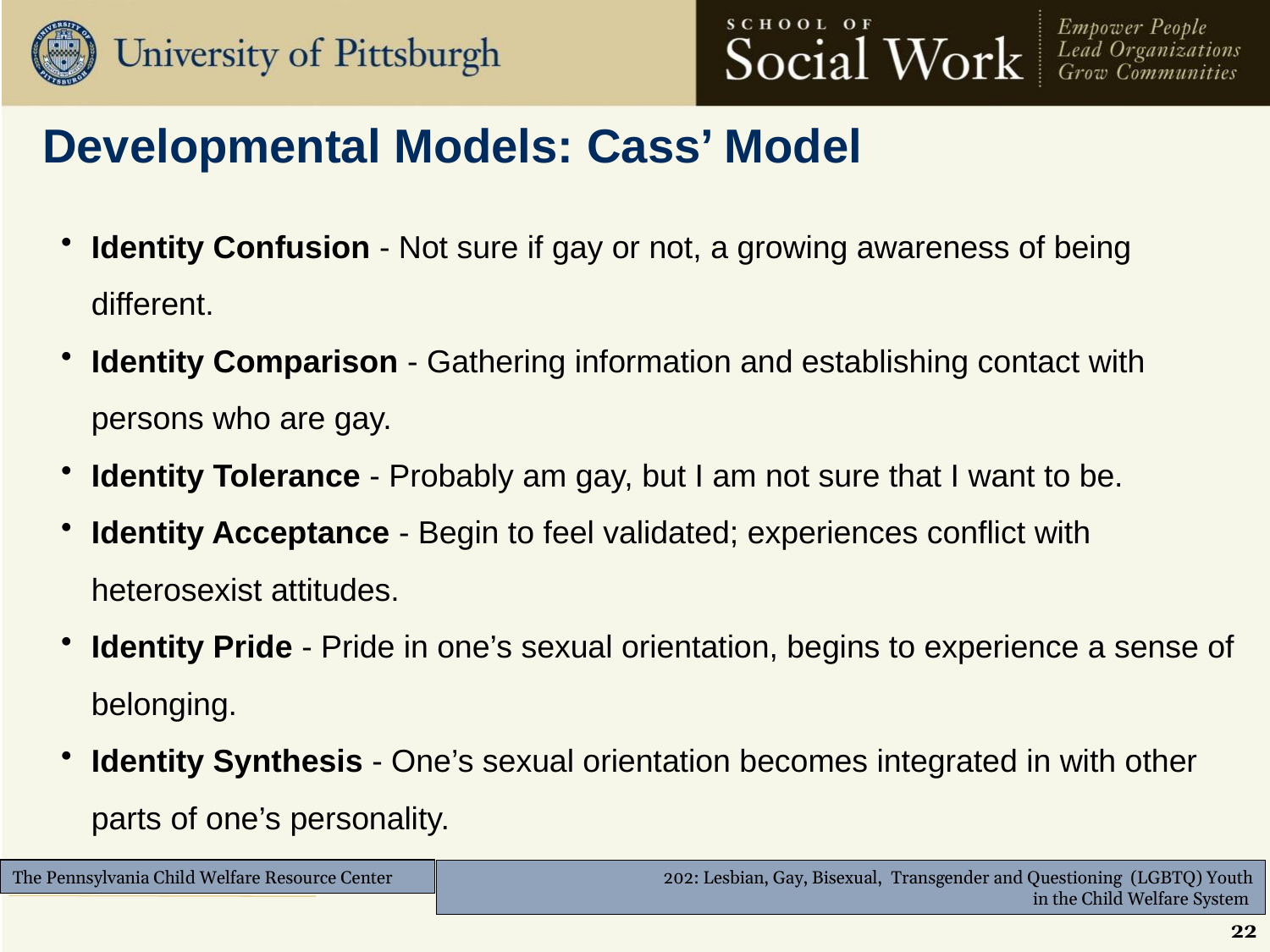

# Developmental Models: Cass’ Model
Identity Confusion - Not sure if gay or not, a growing awareness of being different.
Identity Comparison - Gathering information and establishing contact with persons who are gay.
Identity Tolerance - Probably am gay, but I am not sure that I want to be.
Identity Acceptance - Begin to feel validated; experiences conflict with heterosexist attitudes.
Identity Pride - Pride in one’s sexual orientation, begins to experience a sense of belonging.
Identity Synthesis - One’s sexual orientation becomes integrated in with other parts of one’s personality.
22